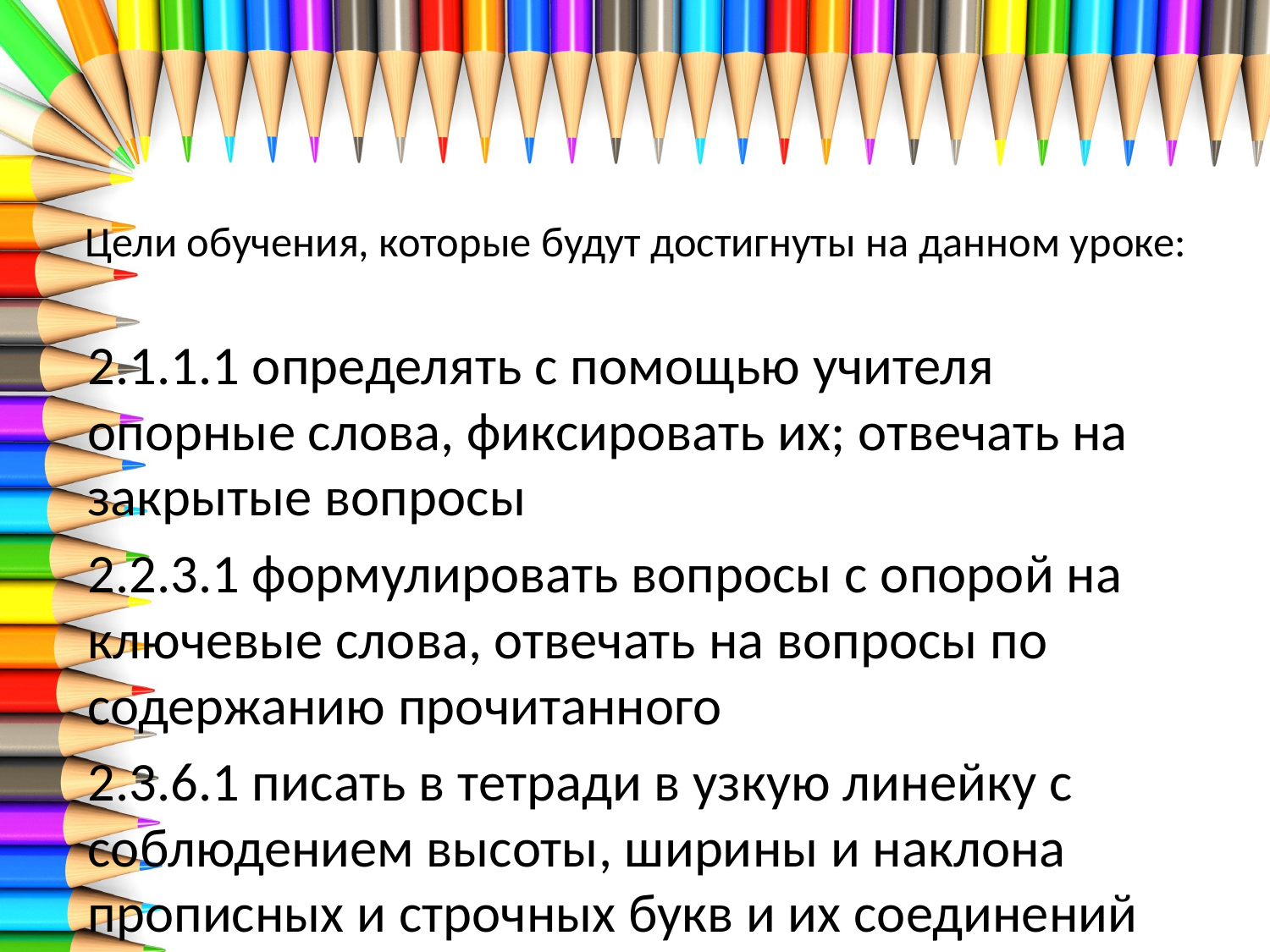

# Цели обучения, которые будут достигнуты на данном уроке:
2.1.1.1 определять с помощью учителя опорные слова, фиксировать их; отвечать на закрытые вопросы
2.2.3.1 формулировать вопросы с опорой на ключевые слова, отвечать на вопросы по содержанию прочитанного
2.3.6.1 писать в тетради в узкую линейку с соблюдением высоты, ширины и наклона прописных и строчных букв и их соединений